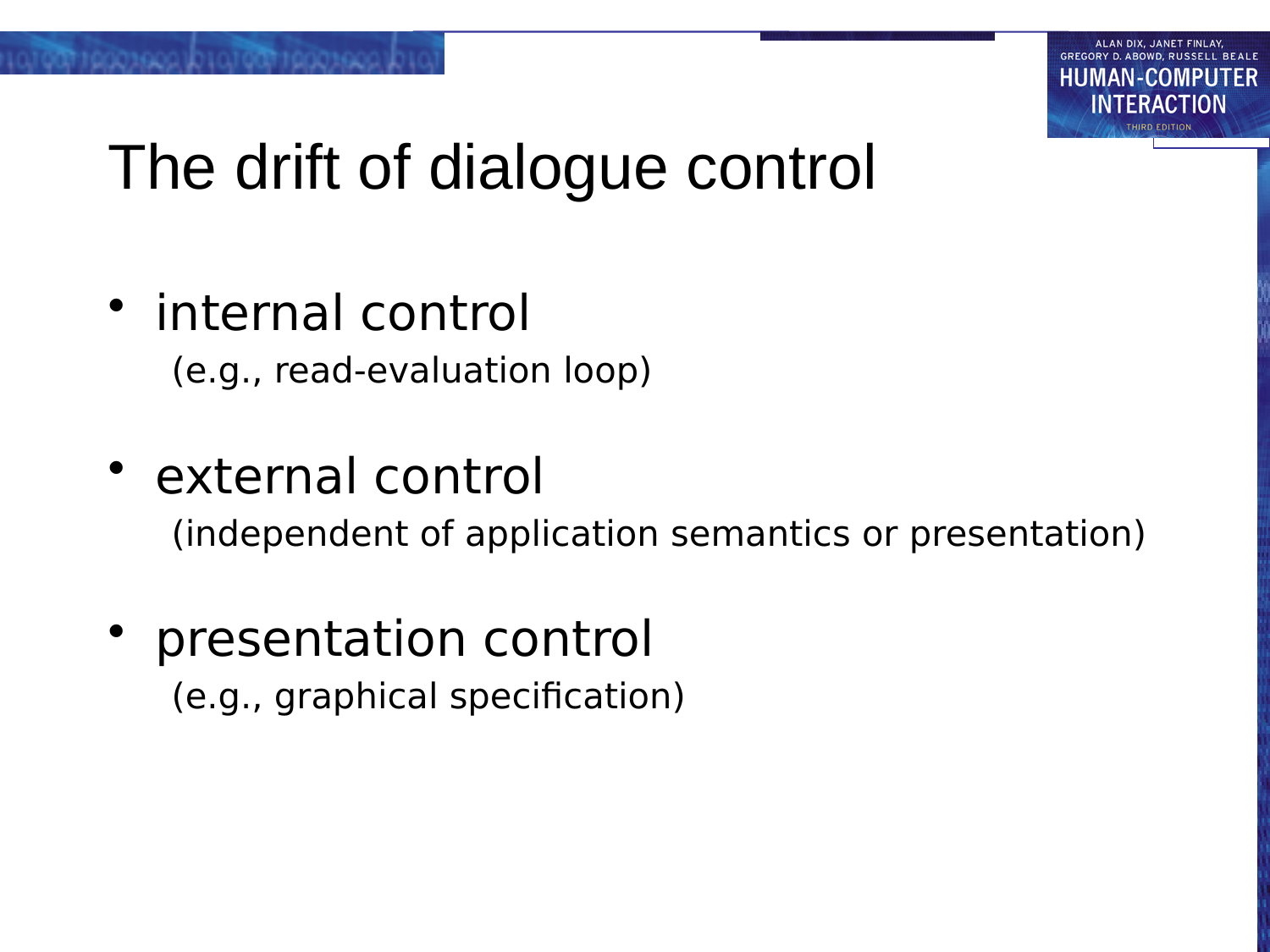

# The drift of dialogue control
internal control
(e.g., read-evaluation loop)

external control
(independent of application semantics or presentation)

presentation control
(e.g., graphical specification)